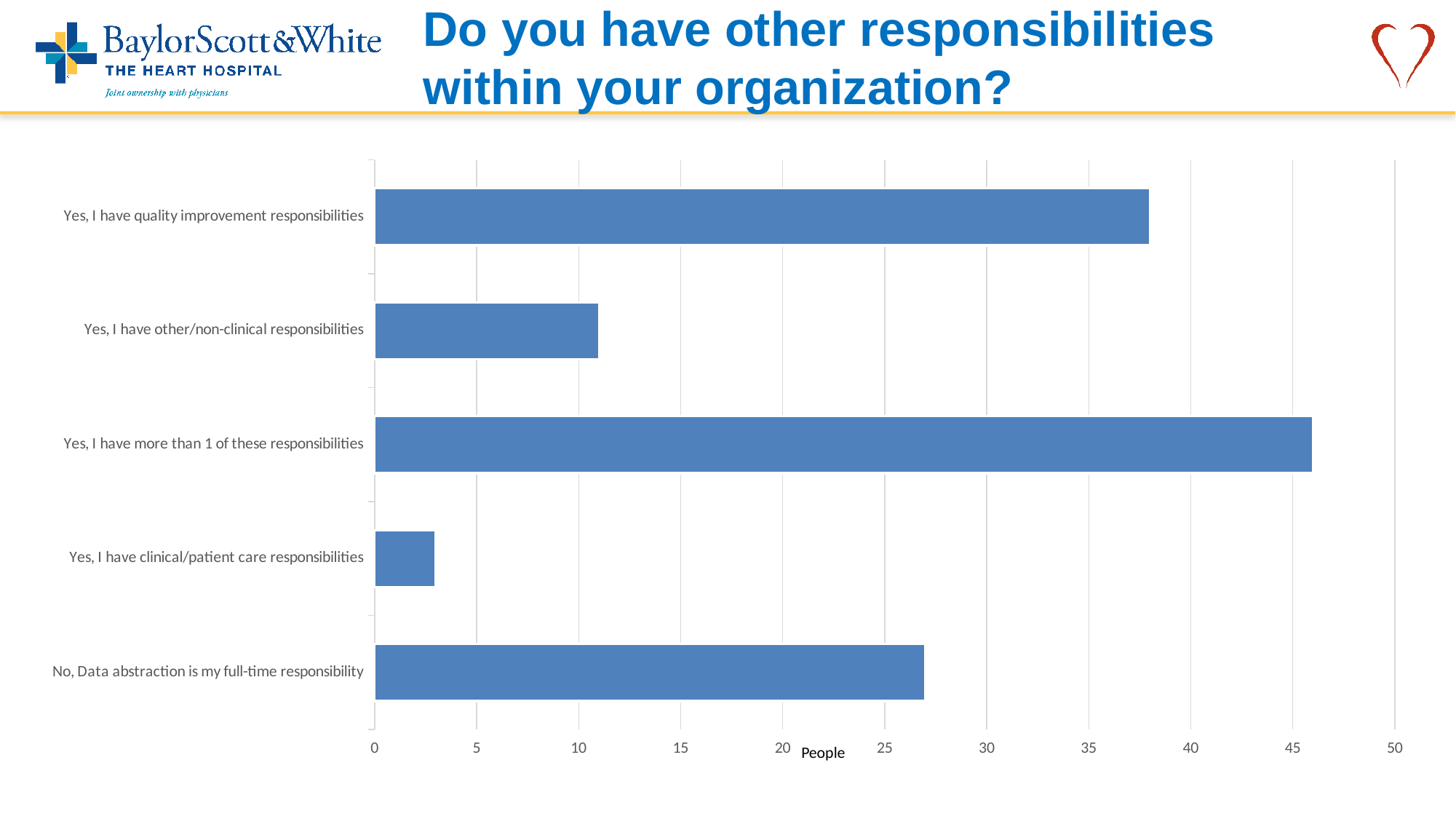

# Do you have other responsibilities within your organization?

### Chart

| Category | Total |
|---|---|
| No, Data abstraction is my full-time responsibility | 27.0 |
| Yes, I have clinical/patient care responsibilities | 3.0 |
| Yes, I have more than 1 of these responsibilities | 46.0 |
| Yes, I have other/non-clinical responsibilities | 11.0 |
| Yes, I have quality improvement responsibilities | 38.0 |
People